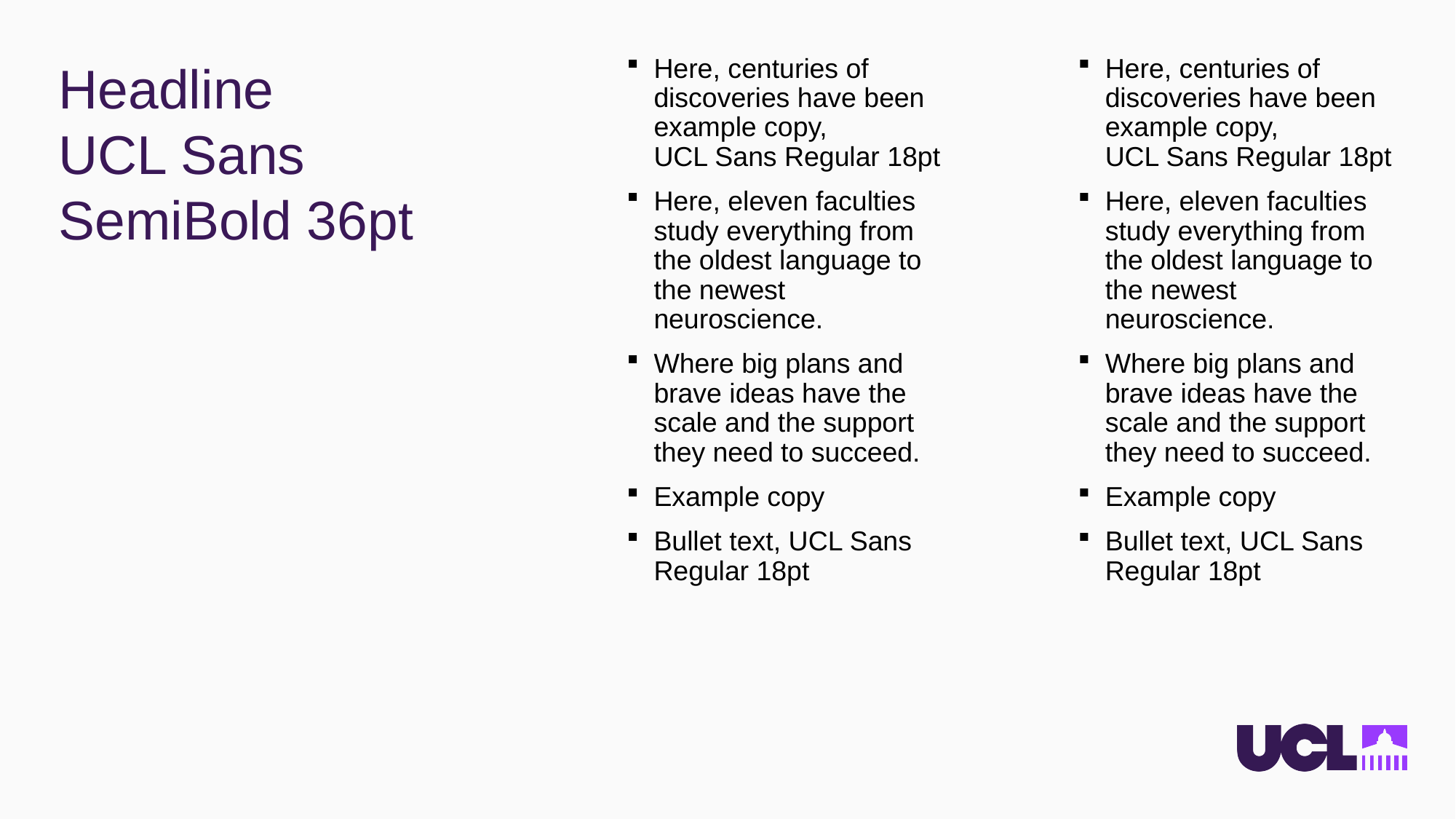

# Headline UCL Sans SemiBold 36pt
Here, centuries of discoveries have been example copy,
UCL Sans Regular 18pt
Here, eleven faculties study everything from the oldest language to the newest neuroscience.
Where big plans and brave ideas have the scale and the support they need to succeed.
Example copy
Bullet text, UCL Sans Regular 18pt

Here, centuries of discoveries have been example copy,
UCL Sans Regular 18pt
Here, eleven faculties study everything from the oldest language to the newest neuroscience.
Where big plans and brave ideas have the scale and the support they need to succeed.
Example copy
Bullet text, UCL Sans Regular 18pt